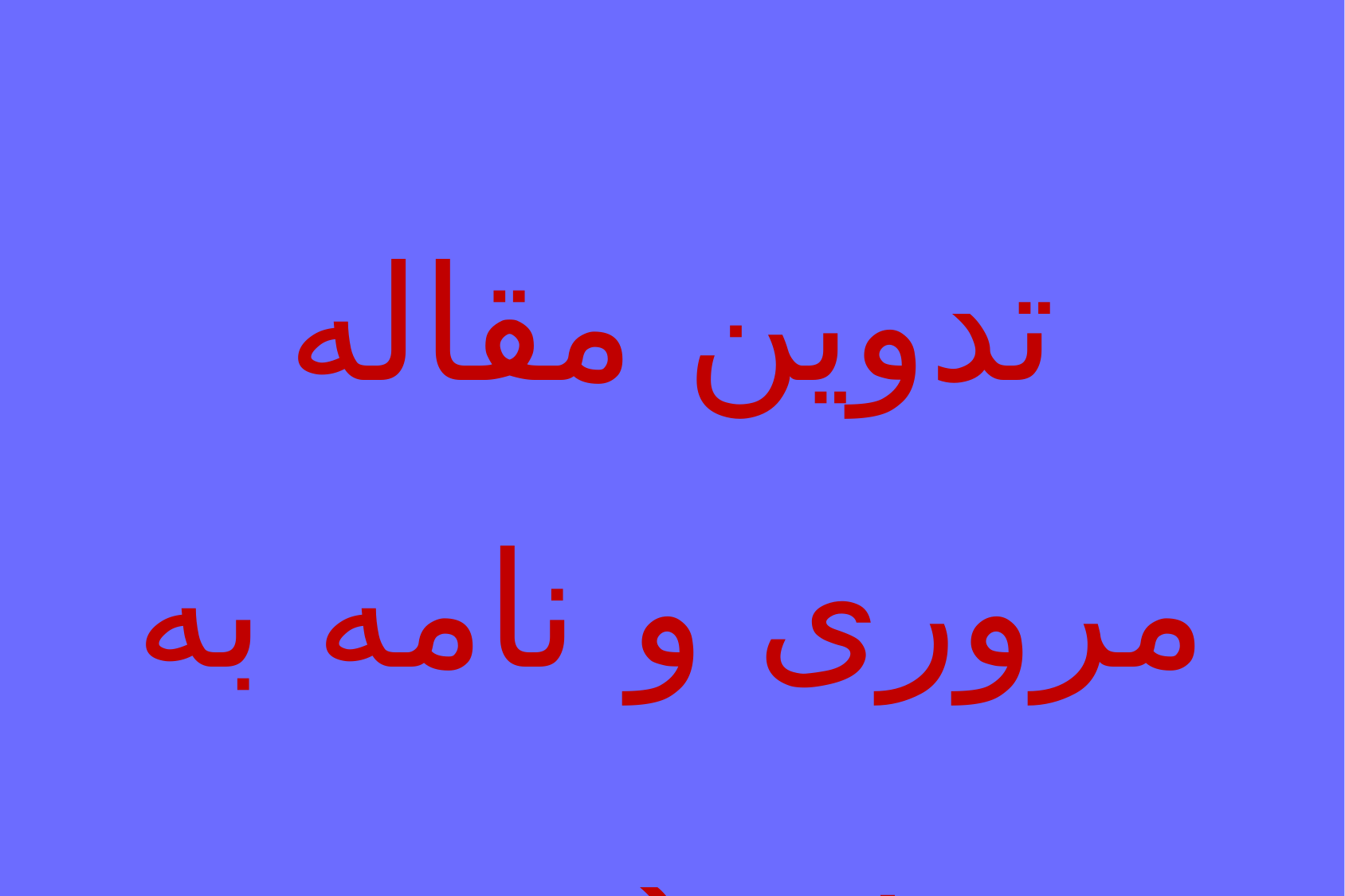

تدوین مقاله مروری و نامه به سردبیر